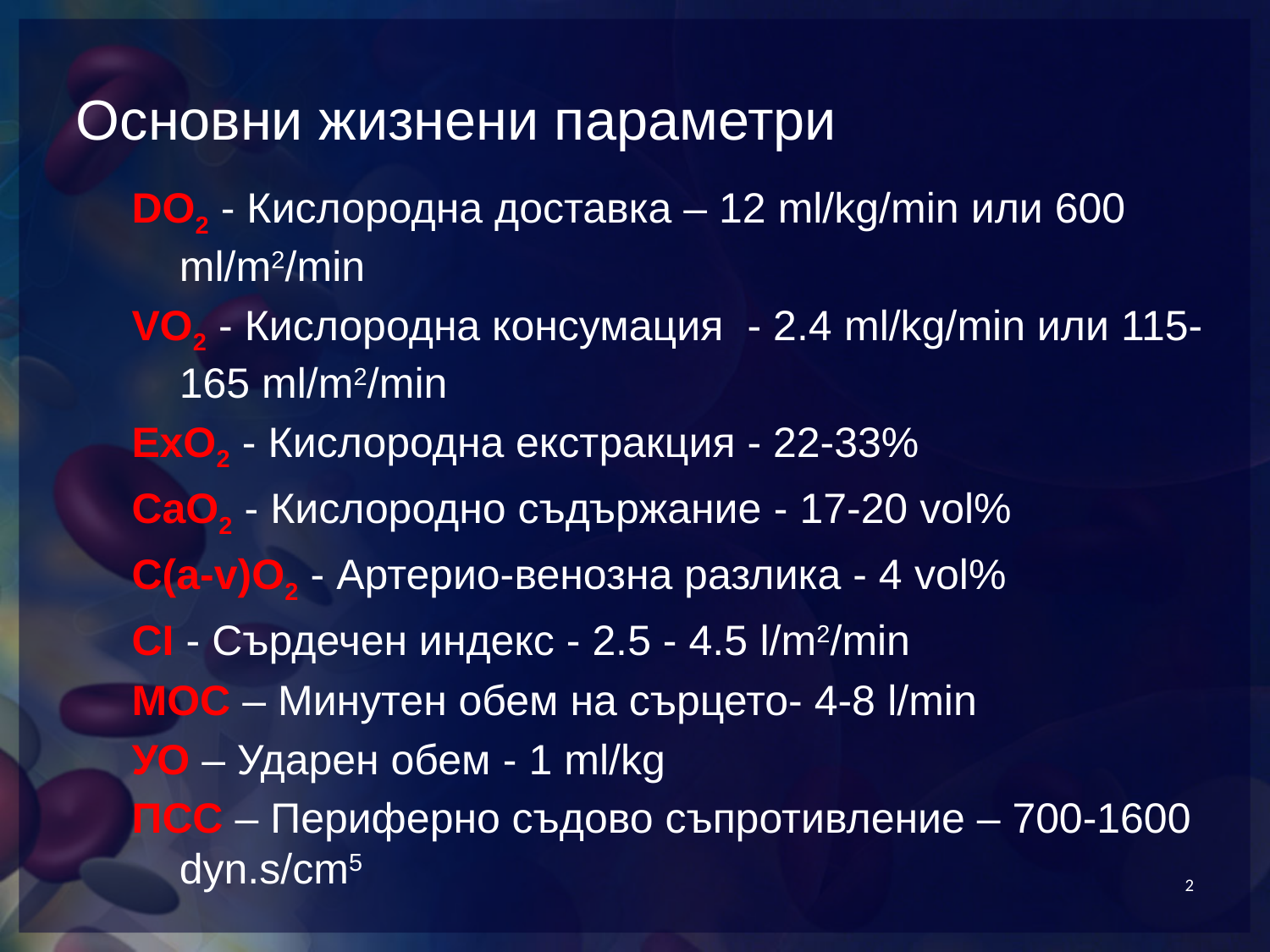

# Основни жизнени параметри
DO2 - Кислородна доставка – 12 ml/kg/min или 600 ml/m2/min
VO2 - Кислородна консумация  - 2.4 ml/kg/min или 115-165 ml/m2/min
ExO2 - Кислородна екстракция - 22-33%
CaO2 - Кислородно съдържание - 17-20 vol%
C(a-v)O2 - Артерио-венозна разлика - 4 vol%
CI - Сърдечен индекс - 2.5 - 4.5 l/m2/min
МОС – Минутен обем на сърцето- 4-8 l/min
УО – Ударен обем - 1 ml/kg
ПСС – Периферно съдово съпротивление – 700-1600 dyn.s/cm5

2